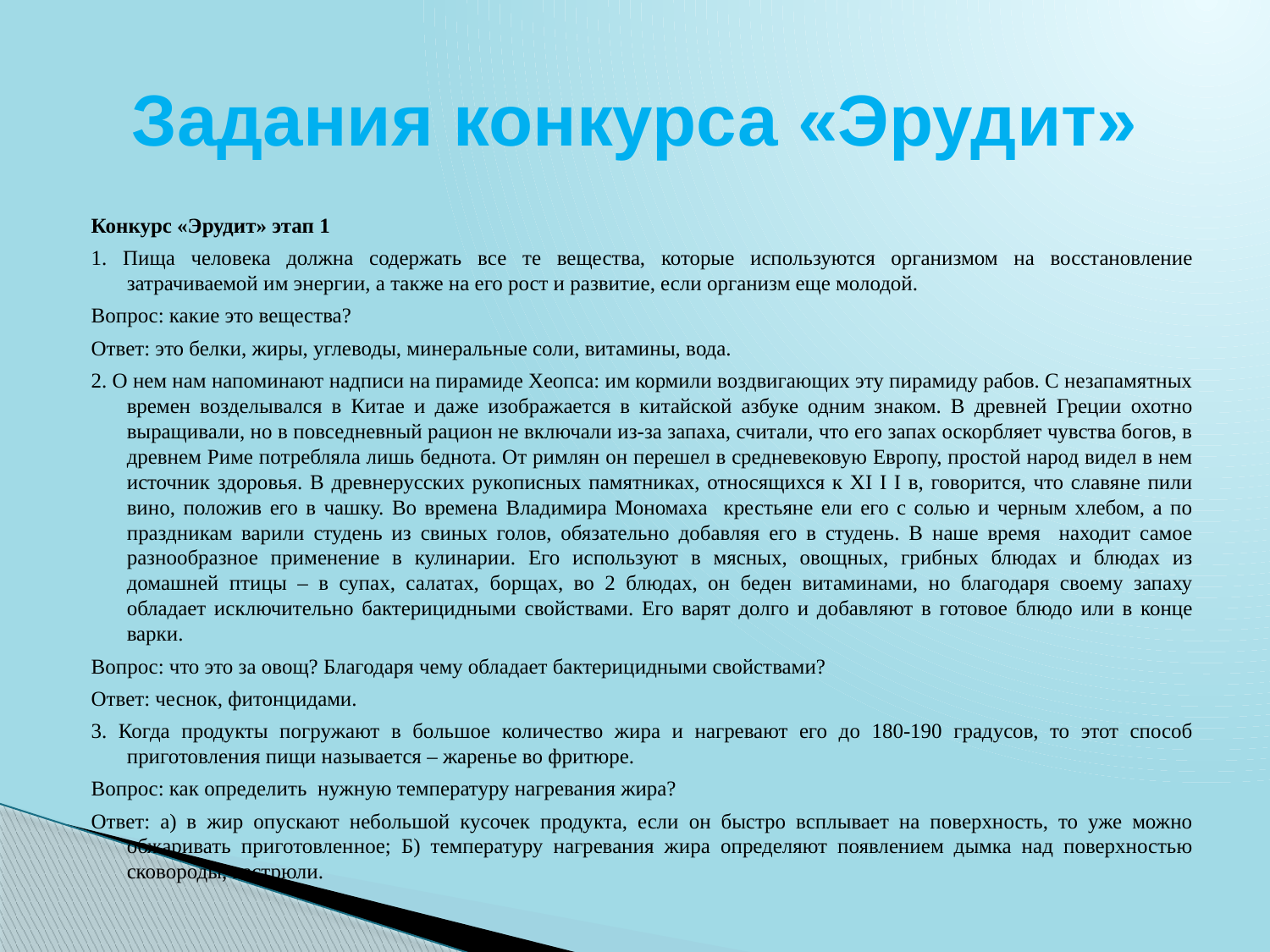

# Задания конкурса «Эрудит»
Конкурс «Эрудит» этап 1
1. Пища человека должна содержать все те вещества, которые используются организмом на восстановление затрачиваемой им энергии, а также на его рост и развитие, если организм еще молодой.
Вопрос: какие это вещества?
Ответ: это белки, жиры, углеводы, минеральные соли, витамины, вода.
2. О нем нам напоминают надписи на пирамиде Хеопса: им кормили воздвигающих эту пирамиду рабов. С незапамятных времен возделывался в Китае и даже изображается в китайской азбуке одним знаком. В древней Греции охотно выращивали, но в повседневный рацион не включали из-за запаха, считали, что его запах оскорбляет чувства богов, в древнем Риме потребляла лишь беднота. От римлян он перешел в средневековую Европу, простой народ видел в нем источник здоровья. В древнерусских рукописных памятниках, относящихся к XI I I в, говорится, что славяне пили вино, положив его в чашку. Во времена Владимира Мономаха  крестьяне ели его с солью и черным хлебом, а по праздникам варили студень из свиных голов, обязательно добавляя его в студень. В наше время  находит самое разнообразное применение в кулинарии. Его используют в мясных, овощных, грибных блюдах и блюдах из домашней птицы – в супах, салатах, борщах, во 2 блюдах, он беден витаминами, но благодаря своему запаху обладает исключительно бактерицидными свойствами. Его варят долго и добавляют в готовое блюдо или в конце варки.
Вопрос: что это за овощ? Благодаря чему обладает бактерицидными свойствами?
Ответ: чеснок, фитонцидами.
3. Когда продукты погружают в большое количество жира и нагревают его до 180-190 градусов, то этот способ приготовления пищи называется – жаренье во фритюре.
Вопрос: как определить  нужную температуру нагревания жира?
Ответ: а) в жир опускают небольшой кусочек продукта, если он быстро всплывает на поверхность, то уже можно обжаривать приготовленное; Б) температуру нагревания жира определяют появлением дымка над поверхностью сковороды, кастрюли.